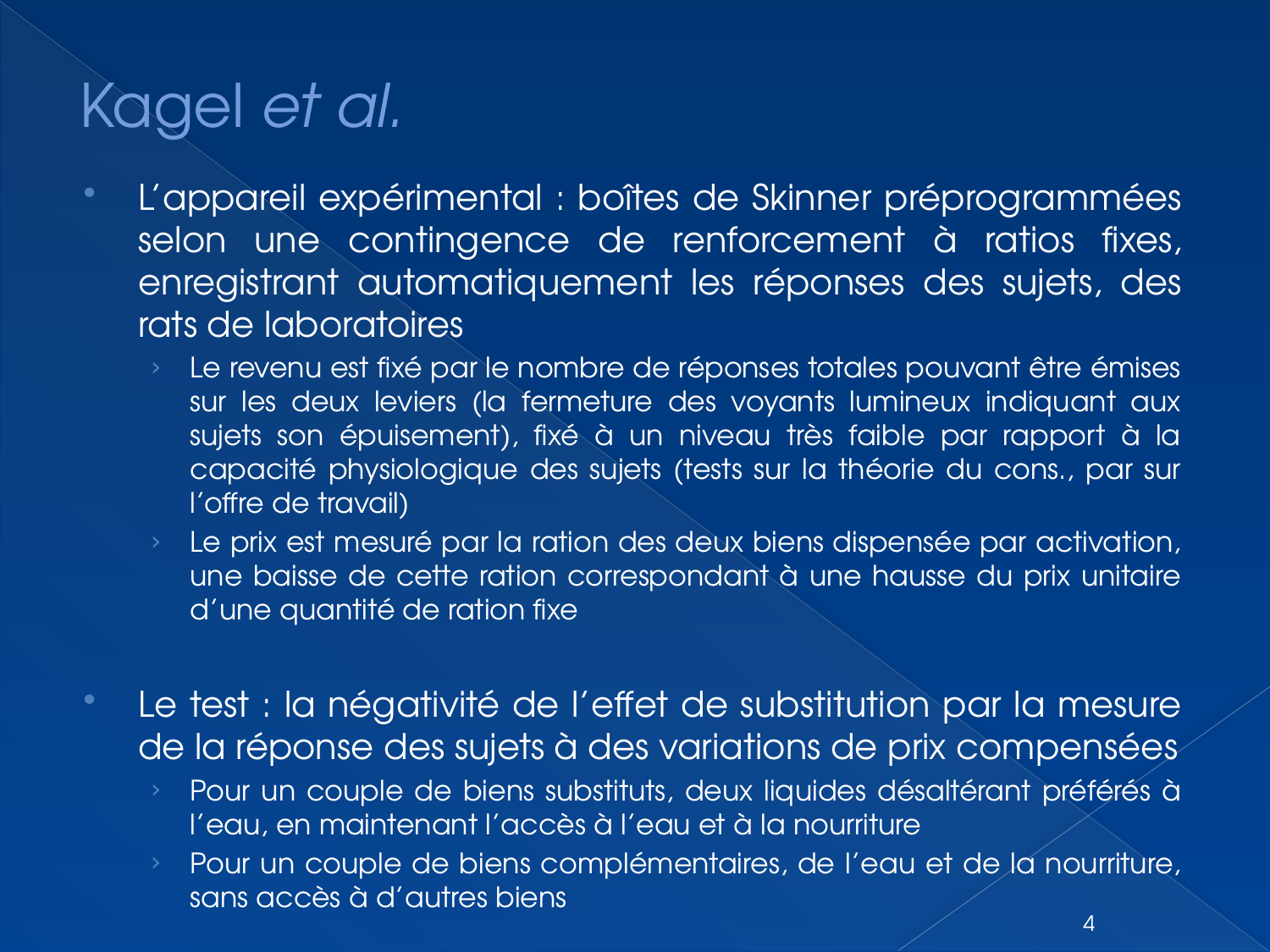

# Kagel et al.
L’appareil expérimental : boîtes de Skinner préprogrammées selon une contingence de renforcement à ratios fixes, enregistrant automatiquement les réponses des sujets, des rats de laboratoires
Le revenu est fixé par le nombre de réponses totales pouvant être émises sur les deux leviers (la fermeture des voyants lumineux indiquant aux sujets son épuisement), fixé à un niveau très faible par rapport à la capacité physiologique des sujets (tests sur la théorie du cons., par sur l’offre de travail)
Le prix est mesuré par la ration des deux biens dispensée par activation, une baisse de cette ration correspondant à une hausse du prix unitaire d’une quantité de ration fixe

Le test : la négativité de l’effet de substitution par la mesure de la réponse des sujets à des variations de prix compensées
Pour un couple de biens substituts, deux liquides désaltérant préférés à l’eau, en maintenant l’accès à l’eau et à la nourriture
Pour un couple de biens complémentaires, de l’eau et de la nourriture, sans accès à d’autres biens

4